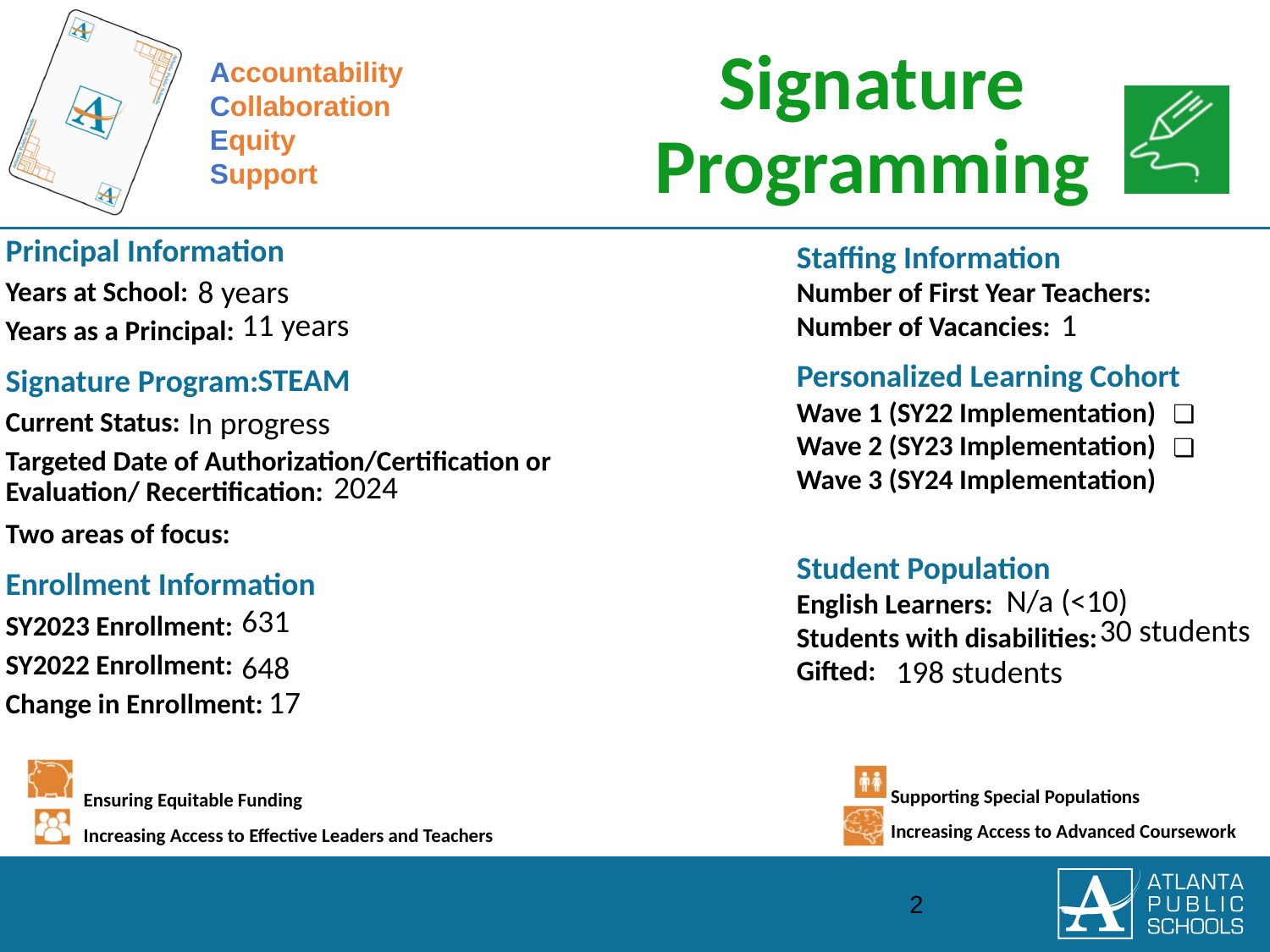

8 years
1
11 years
STEAM

In progress
2024

N/a (<10)
631
30 students
648
198 students
17
2